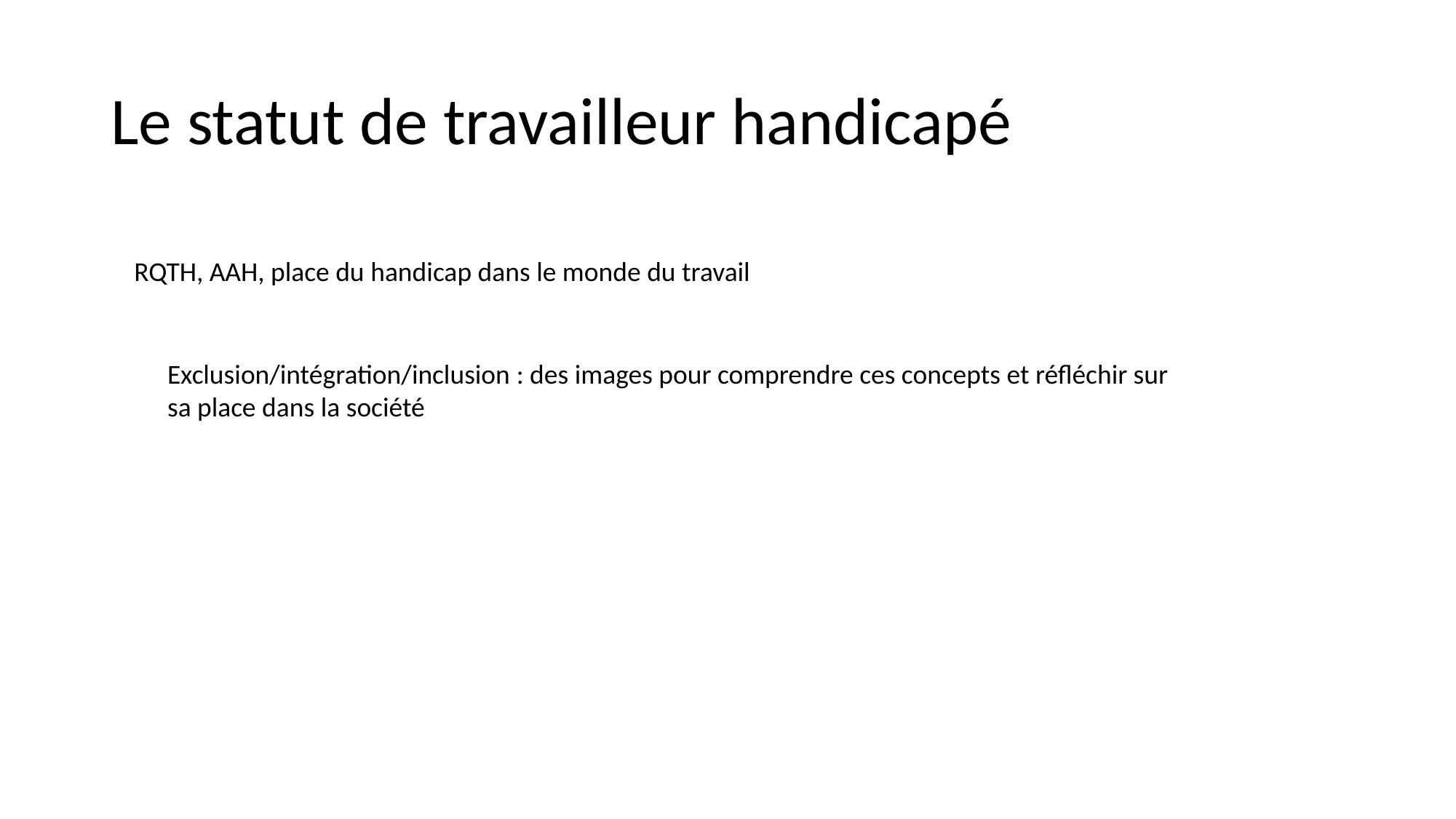

# Le statut de travailleur handicapé
RQTH, AAH, place du handicap dans le monde du travail
Exclusion/intégration/inclusion : des images pour comprendre ces concepts et réfléchir sur sa place dans la société